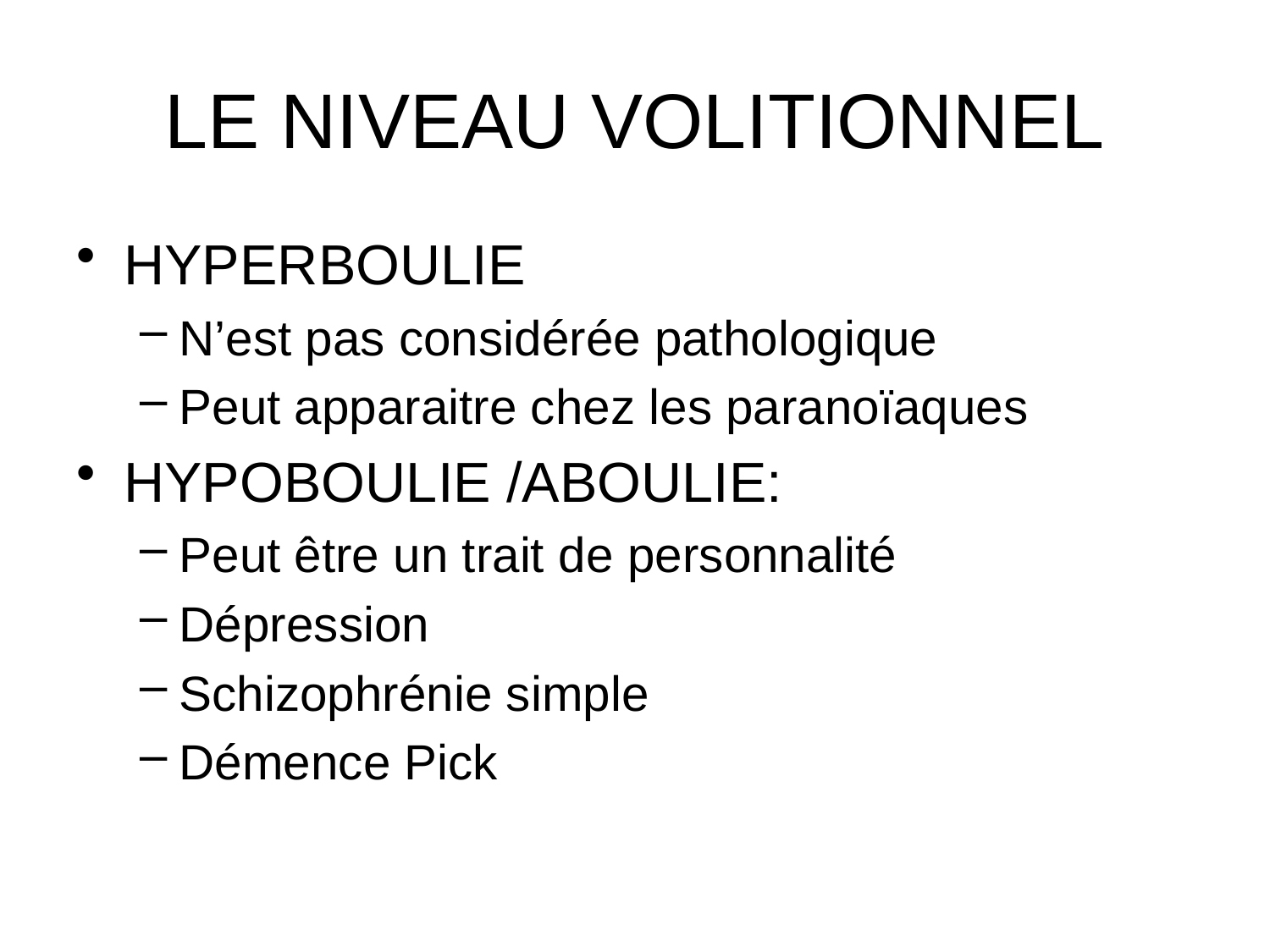

# LE NIVEAU VOLITIONNEL
HYPERBOULIE
N’est pas considérée pathologique
Peut apparaitre chez les paranoïaques
HYPOBOULIE /ABOULIE:
Peut être un trait de personnalité
Dépression
Schizophrénie simple
Démence Pick